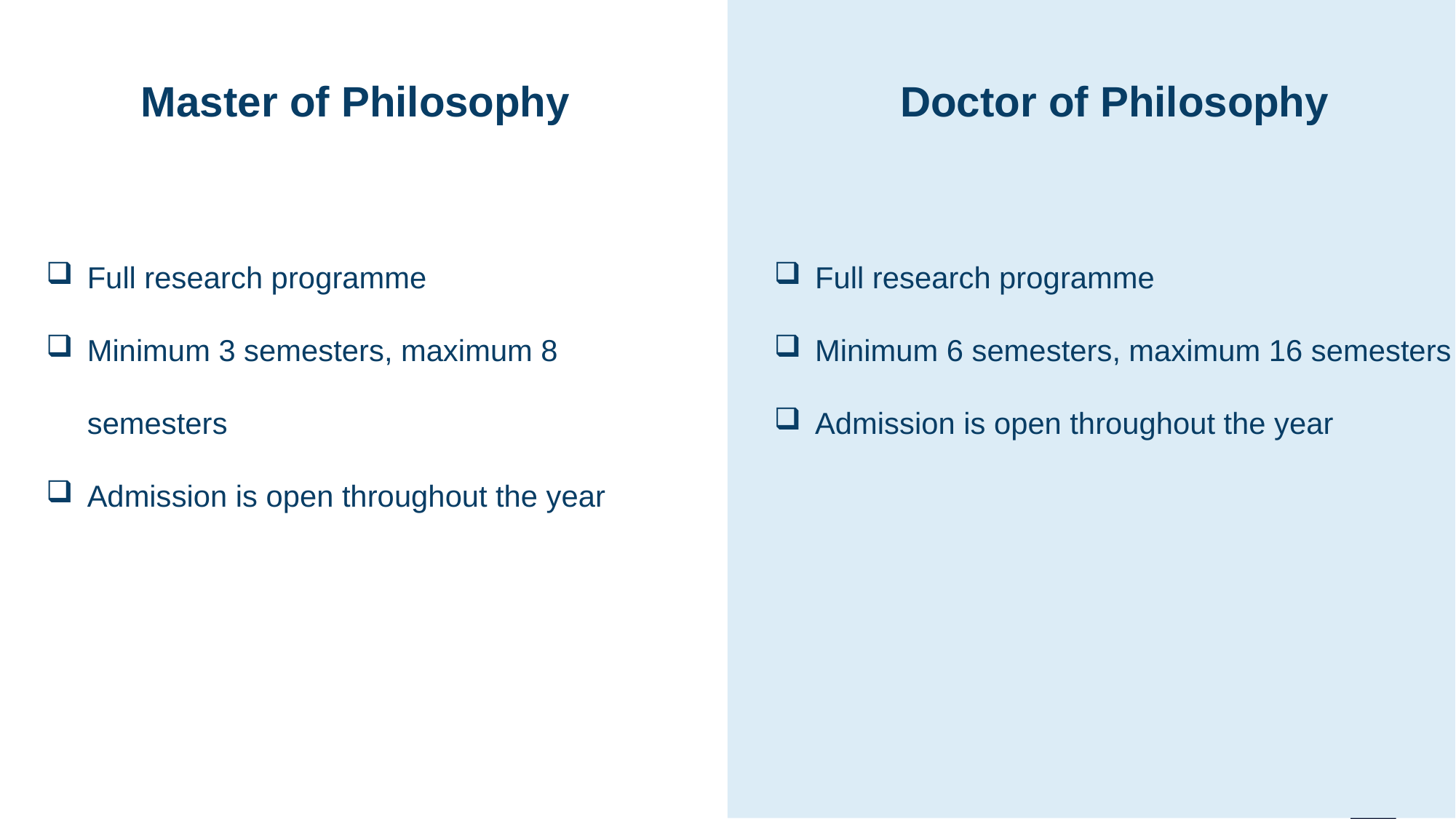

Master of Philosophy
Doctor of Philosophy
Full research programme
Minimum 3 semesters, maximum 8 semesters
Admission is open throughout the year
Full research programme
Minimum 6 semesters, maximum 16 semesters
Admission is open throughout the year